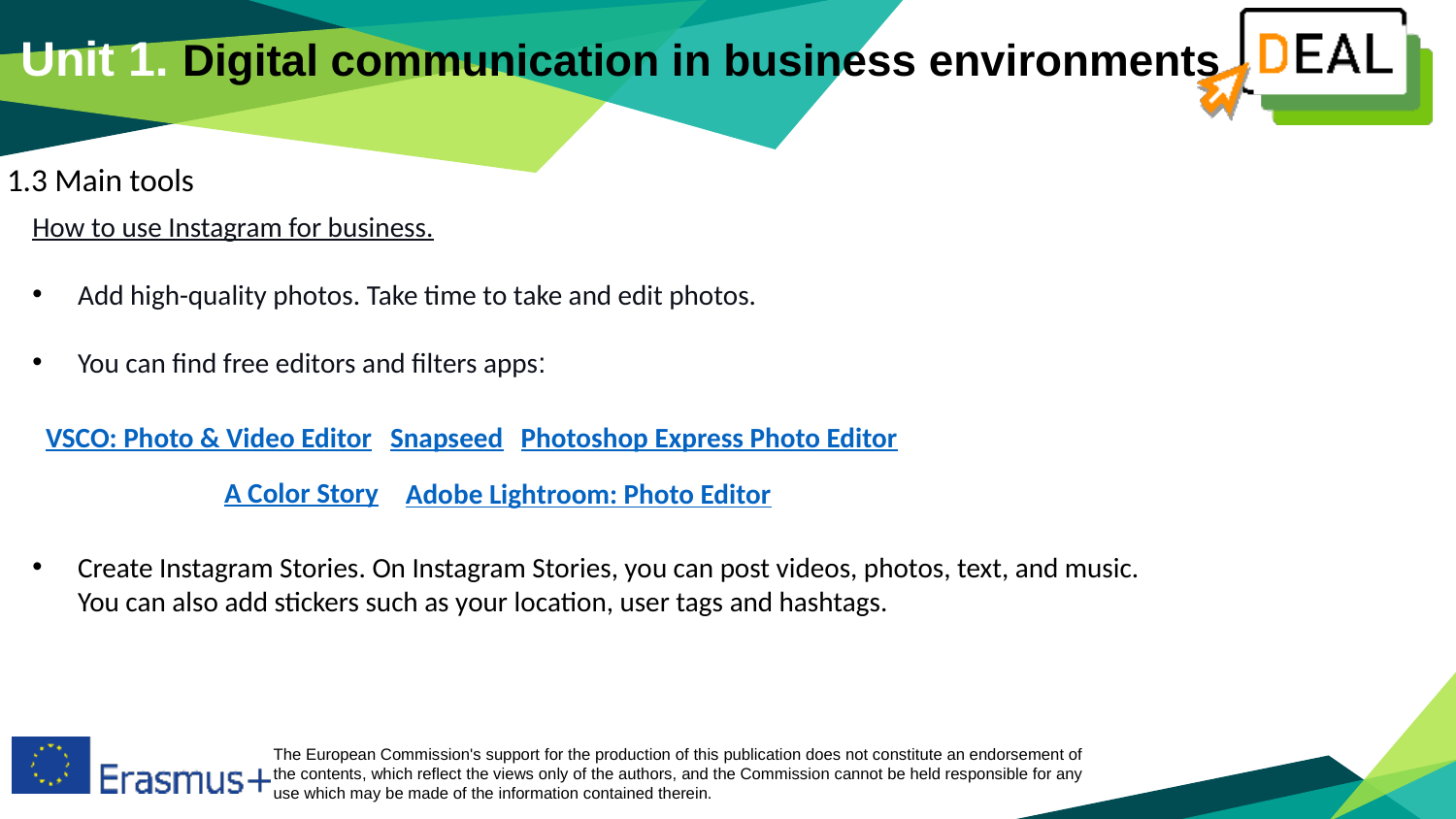

Unit 1. Digital communication in business environments
1.3 Main tools

How to use Instagram for business.

Add high-quality photos. Take time to take and edit photos.

You can find free editors and filters apps:
Snapseed
VSCO: Photo & Video Editor
Photoshop Express Photo Editor
A Color Story
Adobe Lightroom: Photo Editor
Create Instagram Stories. On Instagram Stories, you can post videos, photos, text, and music. You can also add stickers such as your location, user tags and hashtags.